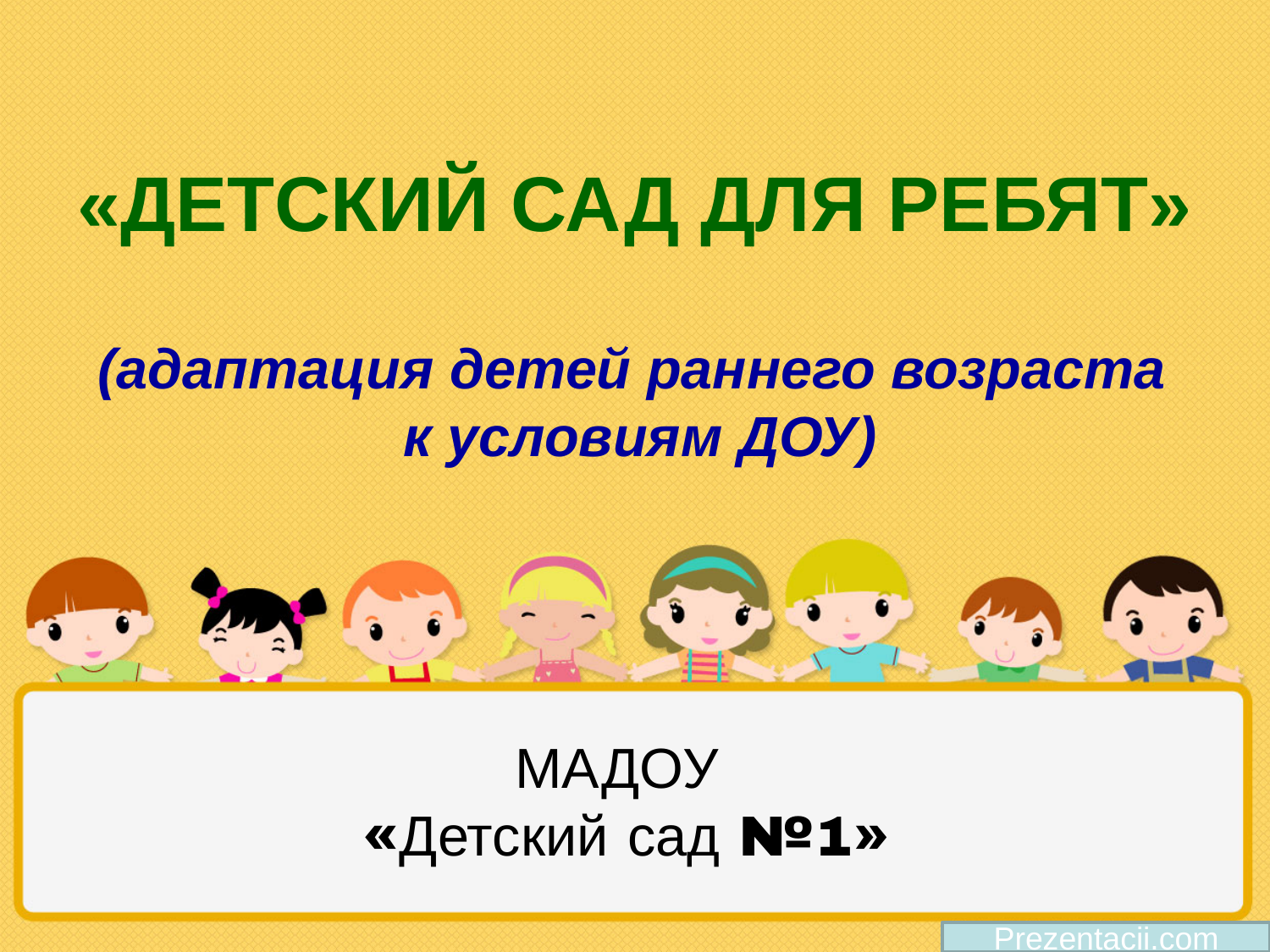

# «ДЕТСКИЙ САД ДЛЯ РЕБЯТ»
(адаптация детей раннего возраста
к условиям ДОУ)
МАДОУ
«Детский сад №1»
Prezentacii.com